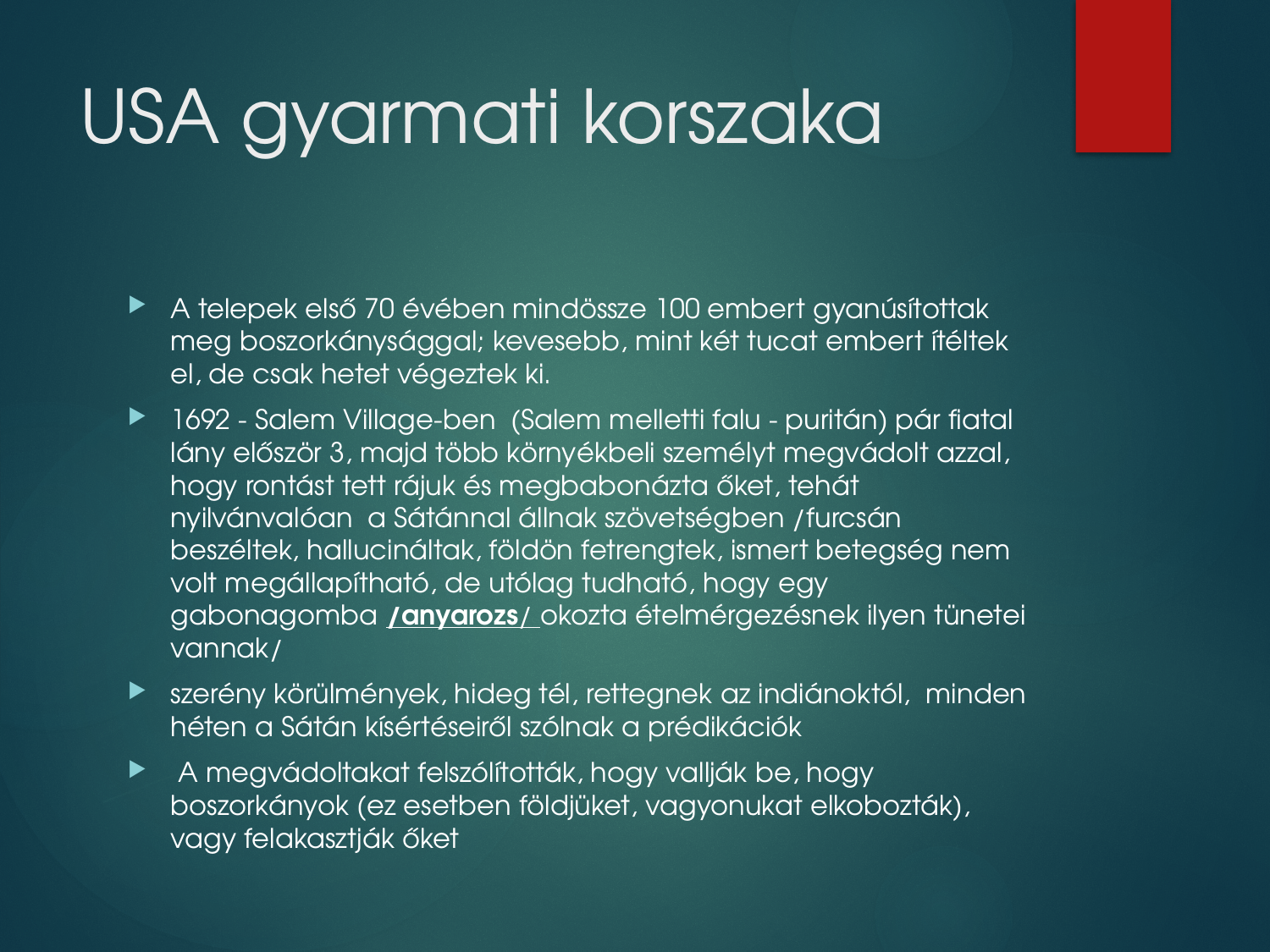

# USA gyarmati korszaka
A telepek első 70 évében mindössze 100 embert gyanúsítottak meg boszorkánysággal; kevesebb, mint két tucat embert ítéltek el, de csak hetet végeztek ki.
1692 - Salem Village-ben  (Salem melletti falu - puritán) pár fiatal lány először 3, majd több környékbeli személyt megvádolt azzal, hogy rontást tett rájuk és megbabonázta őket, tehát nyilvánvalóan  a Sátánnal állnak szövetségben /furcsán beszéltek, hallucináltak, földön fetrengtek, ismert betegség nem volt megállapítható, de utólag tudható, hogy egy gabonagomba /anyarozs/ okozta ételmérgezésnek ilyen tünetei vannak/
szerény körülmények, hideg tél, rettegnek az indiánoktól,  minden héten a Sátán kísértéseiről szólnak a prédikációk
 A megvádoltakat felszólították, hogy vallják be, hogy boszorkányok (ez esetben földjüket, vagyonukat elkobozták), vagy felakasztják őket